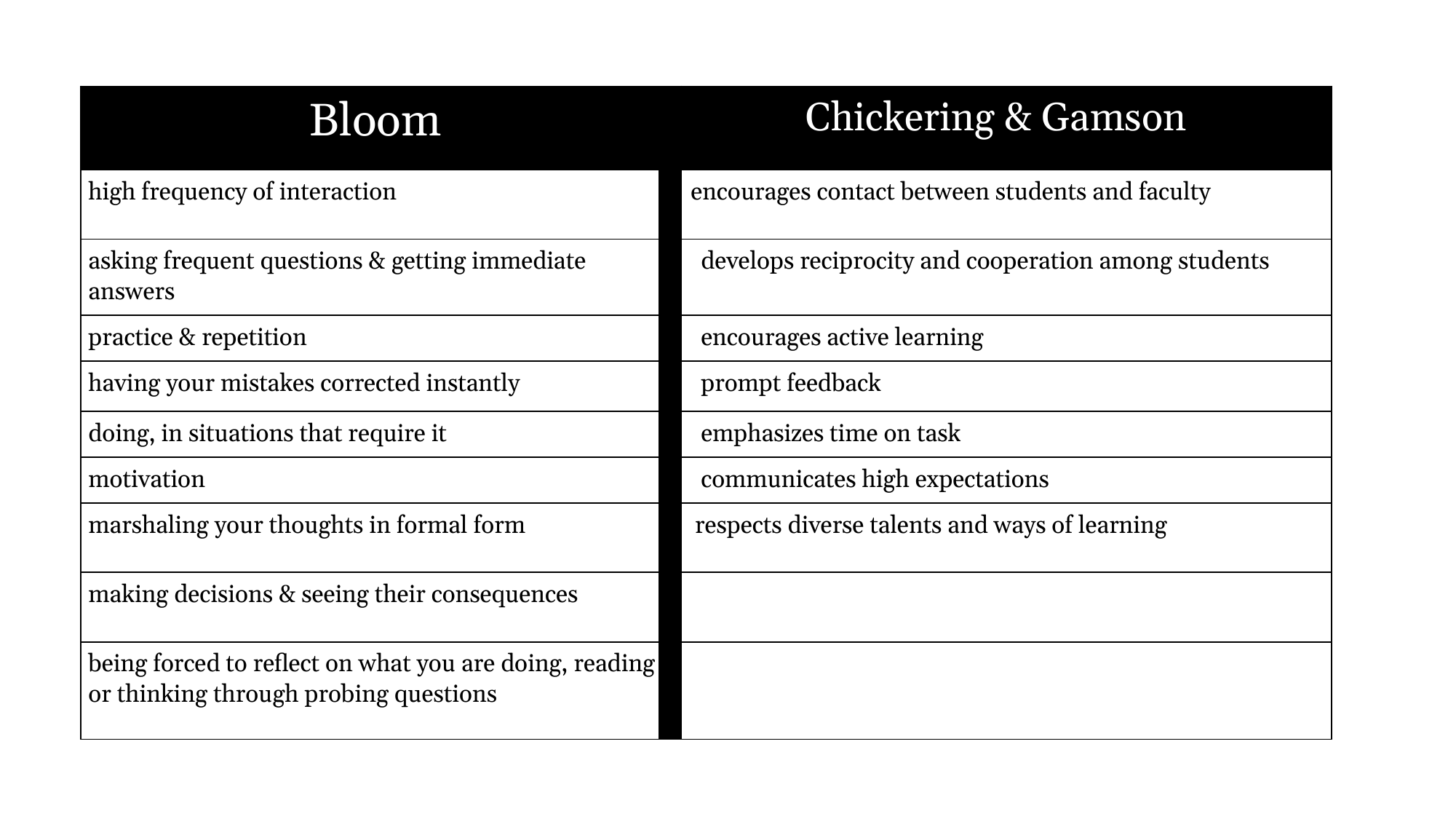

| Bloom | Chickering & Gamson |
| --- | --- |
| high frequency of interaction | encourages contact between students and faculty |
| asking frequent questions & getting immediate answers | develops reciprocity and cooperation among students |
| practice & repetition | encourages active learning |
| having your mistakes corrected instantly | prompt feedback |
| doing, in situations that require it | emphasizes time on task |
| motivation | communicates high expectations |
| marshaling your thoughts in formal form | respects diverse talents and ways of learning |
| making decisions & seeing their consequences |  |
| being forced to reflect on what you are doing, reading or thinking through probing questions |  |